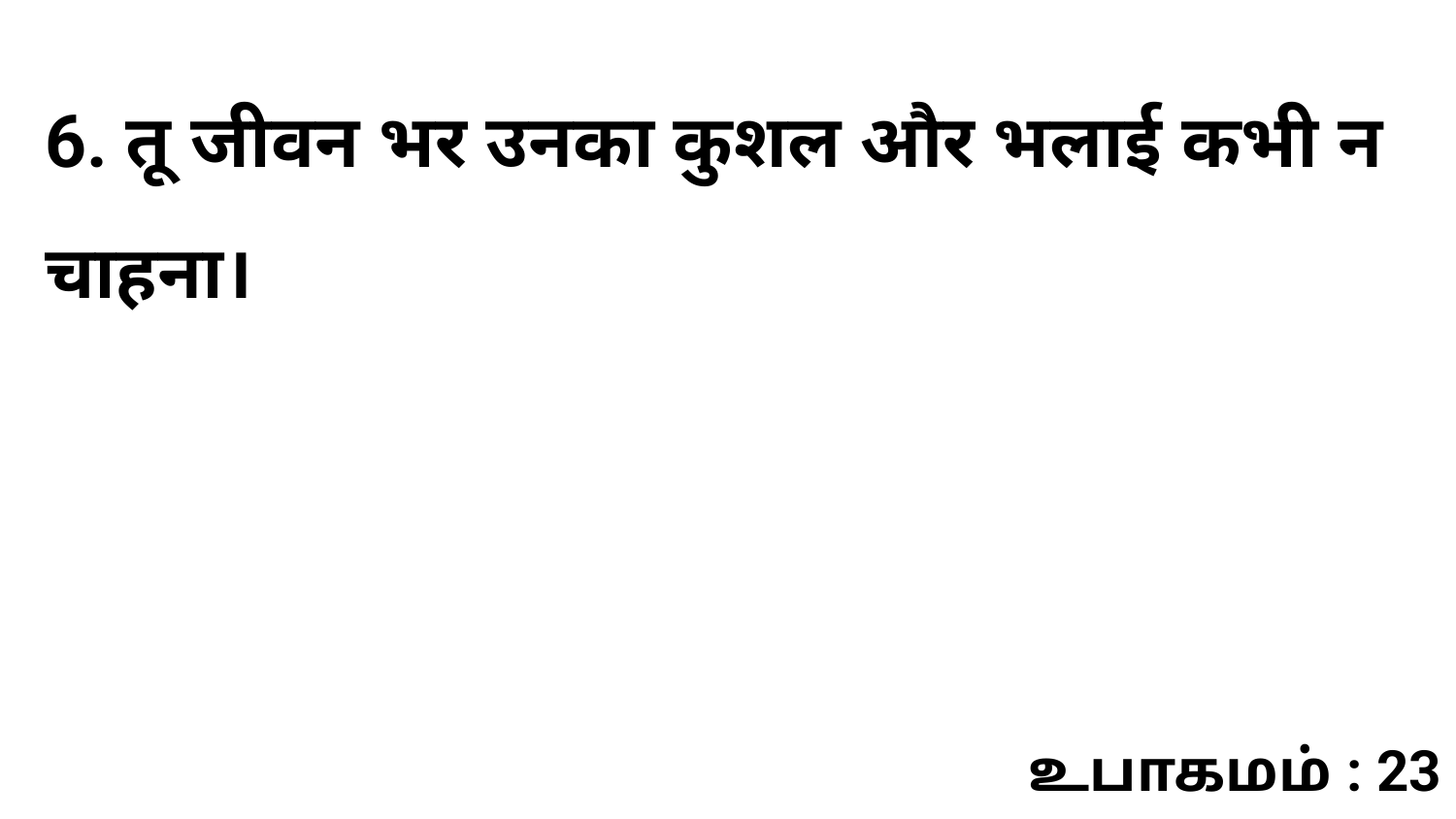

6. तू जीवन भर उनका कुशल और भलाई कभी न चाहना।
உபாகமம் : 23